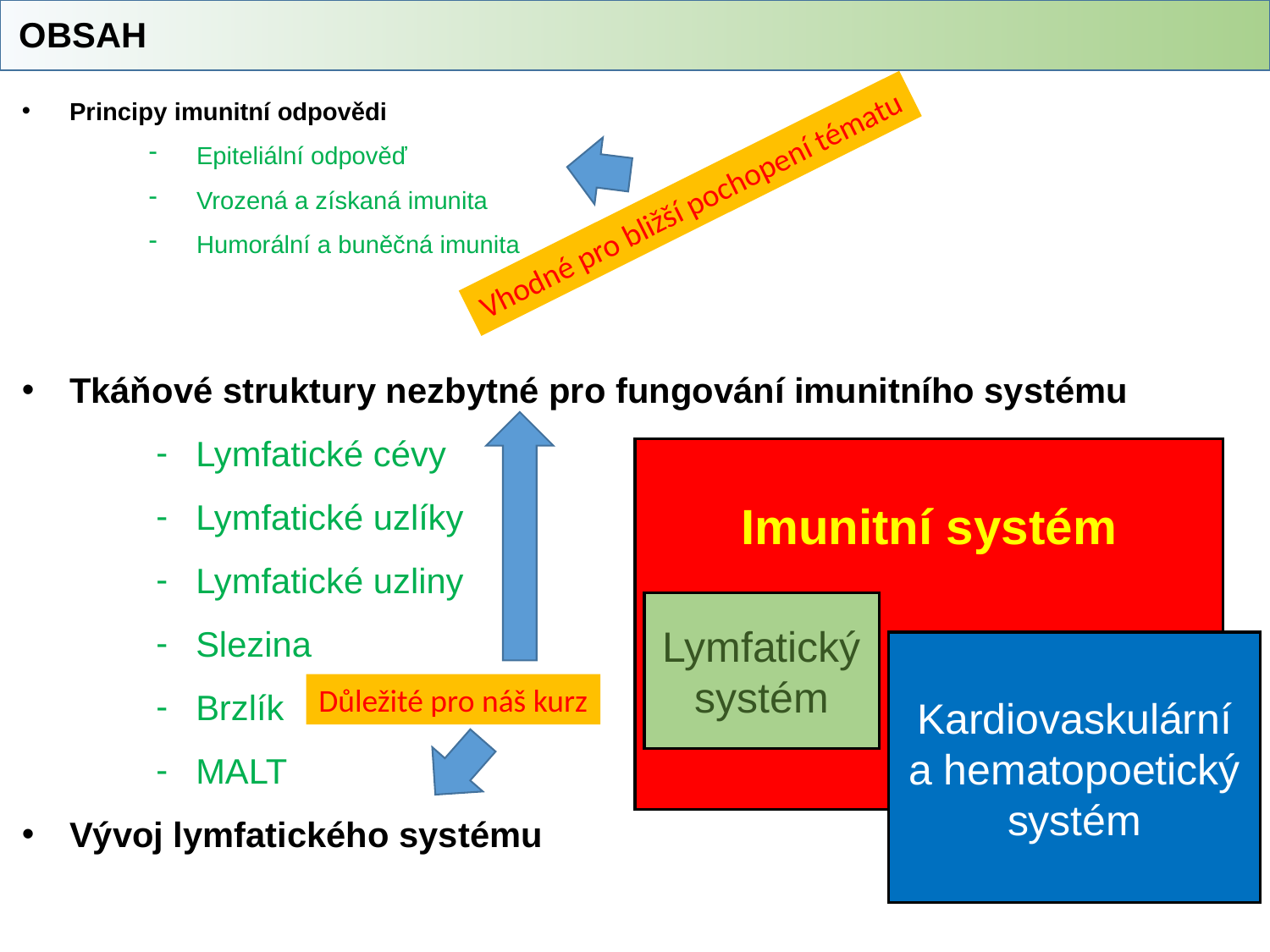

OBSAH
Principy imunitní odpovědi
Epiteliální odpověď
Vrozená a získaná imunita
Humorální a buněčná imunita

Tkáňové struktury nezbytné pro fungování imunitního systému
Lymfatické cévy
Lymfatické uzlíky
Lymfatické uzliny
Slezina
Brzlík
MALT
Vývoj lymfatického systému

Vhodné pro bližší pochopení tématu

Imunitní systém

Lymfatický systém
Kardiovaskulární a hematopoetický systém
Důležité pro náš kurz